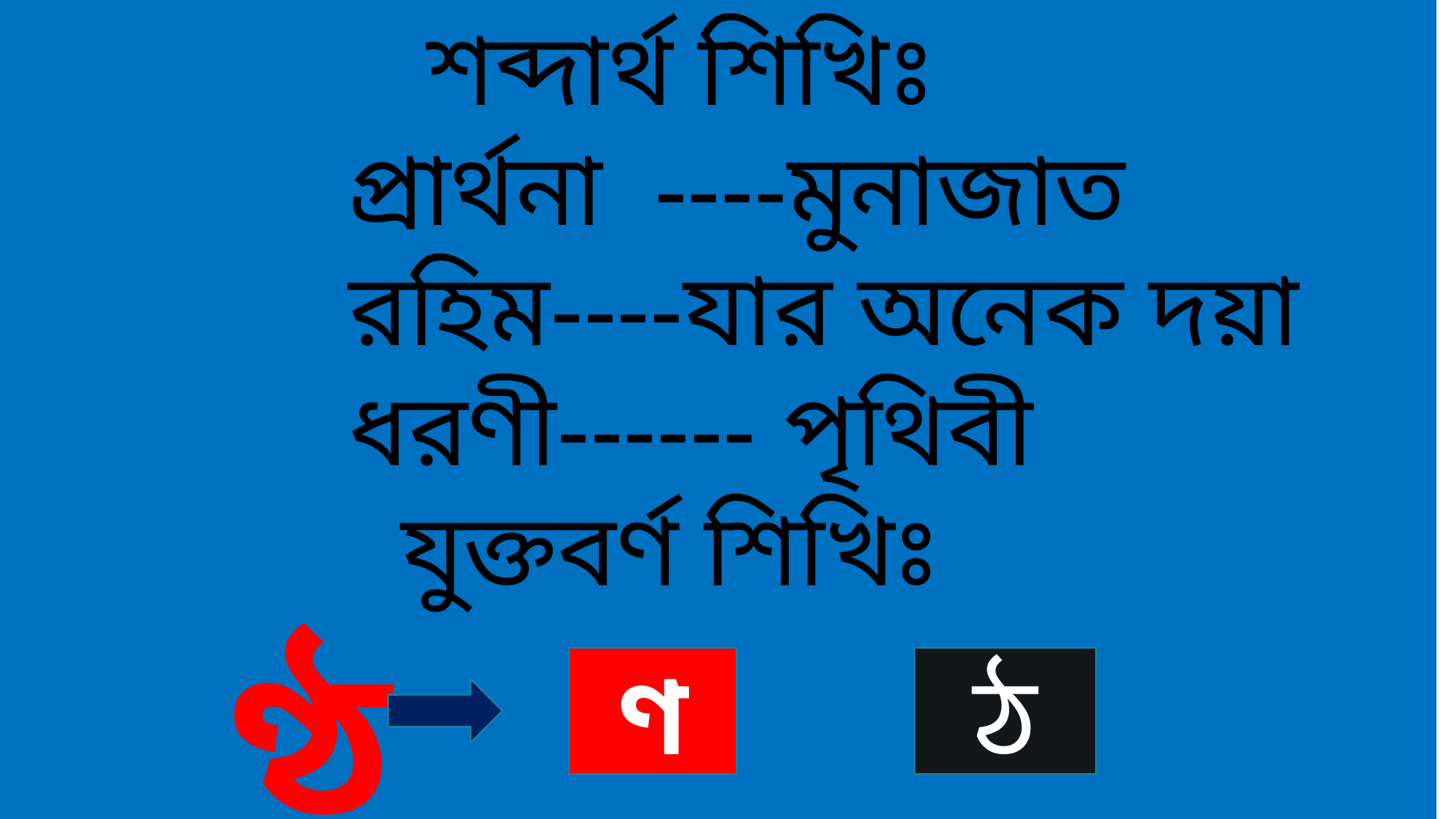

শব্দার্থ শিখিঃ
             প্রার্থনা  ----মুনাজাত
             রহিম----যার অনেক দয়া
             ধরণী------ পৃথিবী
               যুক্তবর্ণ শিখিঃ
    ণ্ঠ

ঠ
ণ